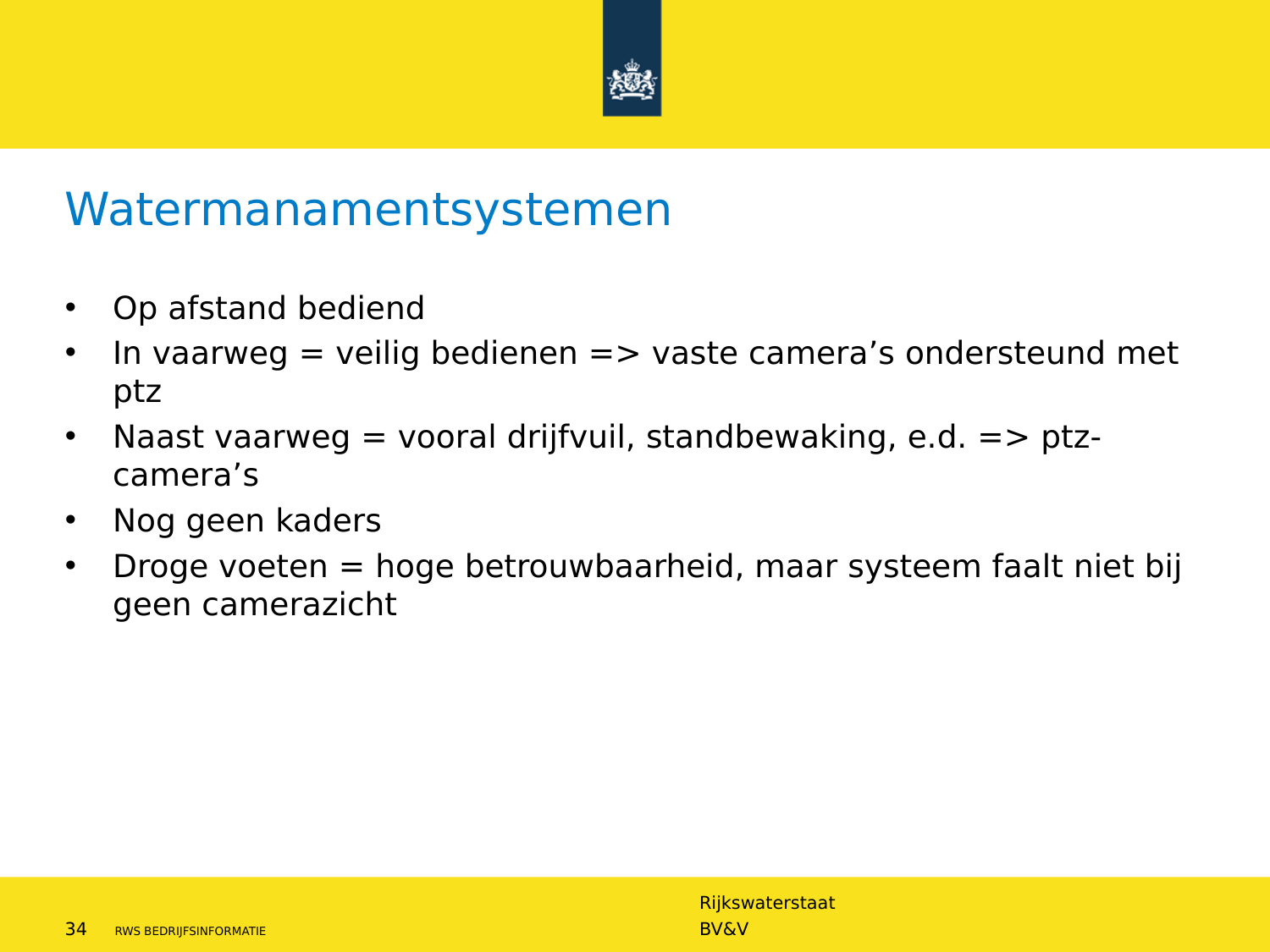

# Watermanamentsystemen
Op afstand bediend
In vaarweg = veilig bedienen => vaste camera’s ondersteund met ptz
Naast vaarweg = vooral drijfvuil, standbewaking, e.d. => ptz-camera’s
Nog geen kaders
Droge voeten = hoge betrouwbaarheid, maar systeem faalt niet bij geen camerazicht